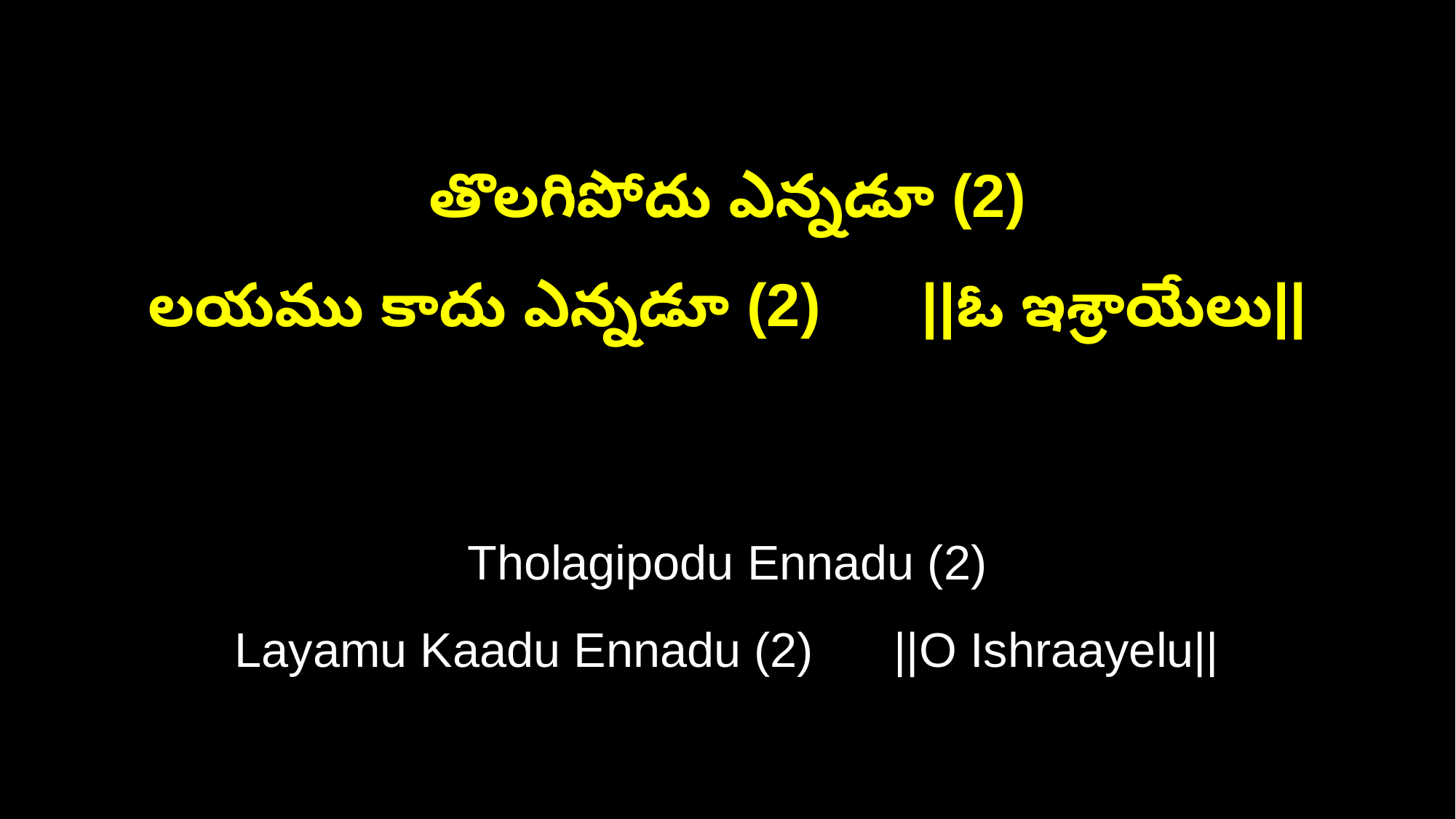

తొలగిపోదు ఎన్నడూ (2)
లయము కాదు ఎన్నడూ (2)      ||ఓ ఇశ్రాయేలు||
Tholagipodu Ennadu (2)
Layamu Kaadu Ennadu (2)      ||O Ishraayelu||